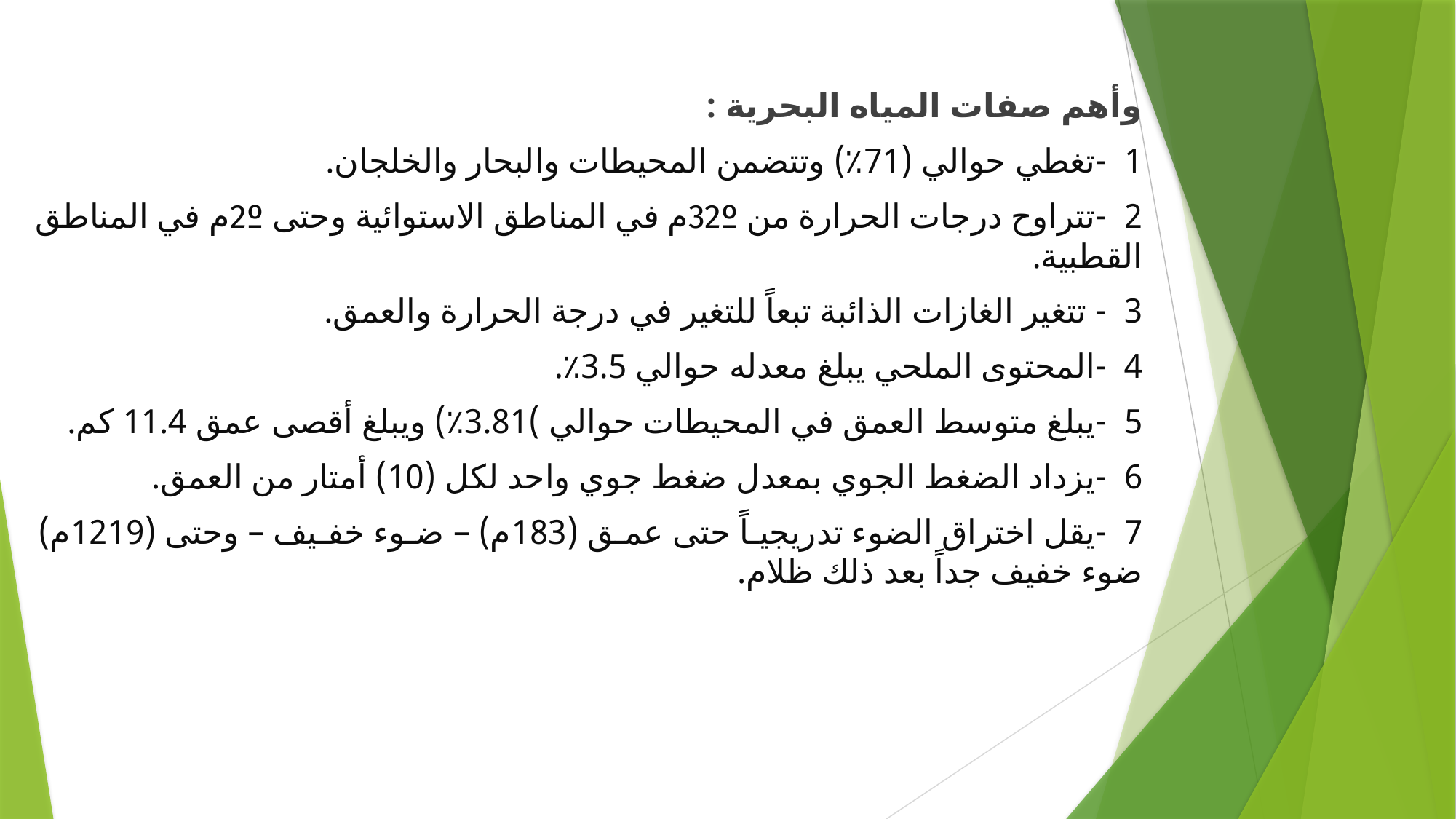

وأهم صفات المياه البحرية :
1  -	تغطي حوالي (71٪) وتتضمن المحيطات والبحار والخلجان.
2  -	تتراوح درجات الحرارة من 32ºم في المناطق الاستوائية وحتى 2ºم في المناطق القطبية.
3  - تتغير الغازات الذائبة تبعاً للتغير في درجة الحرارة والعمق.
4  -	المحتوى الملحي يبلغ معدله حوالي 3.5٪.
5  -	يبلغ متوسط العمق في المحيطات حوالي )3.81٪) ويبلغ أقصى عمق 11.4 كم.
6  -	يزداد الضغط الجوي بمعدل ضغط جوي واحد لكل (10) أمتار من العمق.
7  -	يقل اختراق الضوء تدريجيـاً حتى عمـق (183م) – ضـوء خفـيف – وحتى (1219م) ضوء خفيف جداً بعد ذلك ظلام.